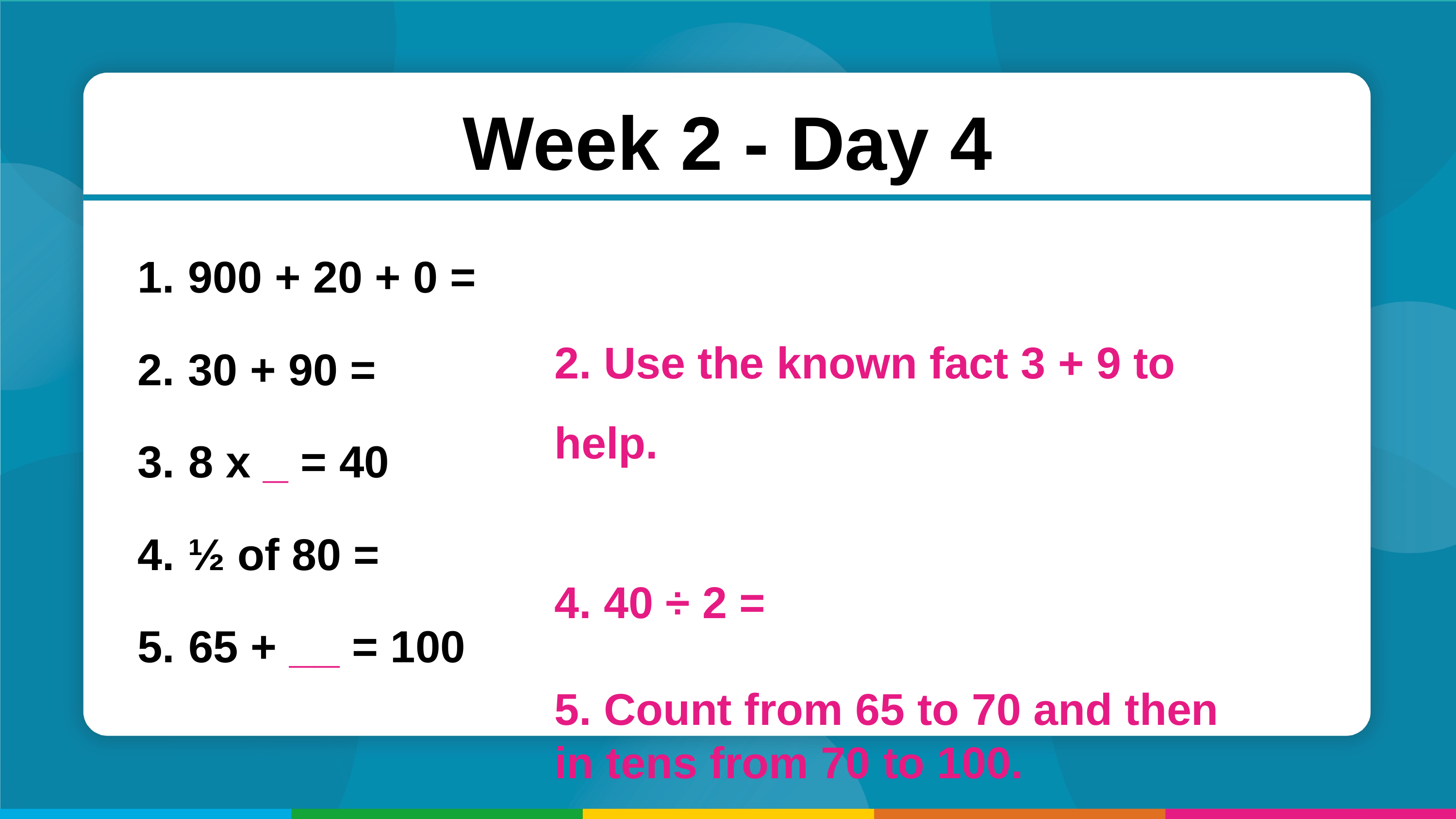

Week 2 - Day 4
 900 + 20 + 0 =
 30 + 90 =
 8 x _ = 40
 ½ of 80 =
 65 + __ = 100

2. Use the known fact 3 + 9 to help.

4. 40 ÷ 2 =

5. Count from 65 to 70 and then
in tens from 70 to 100.